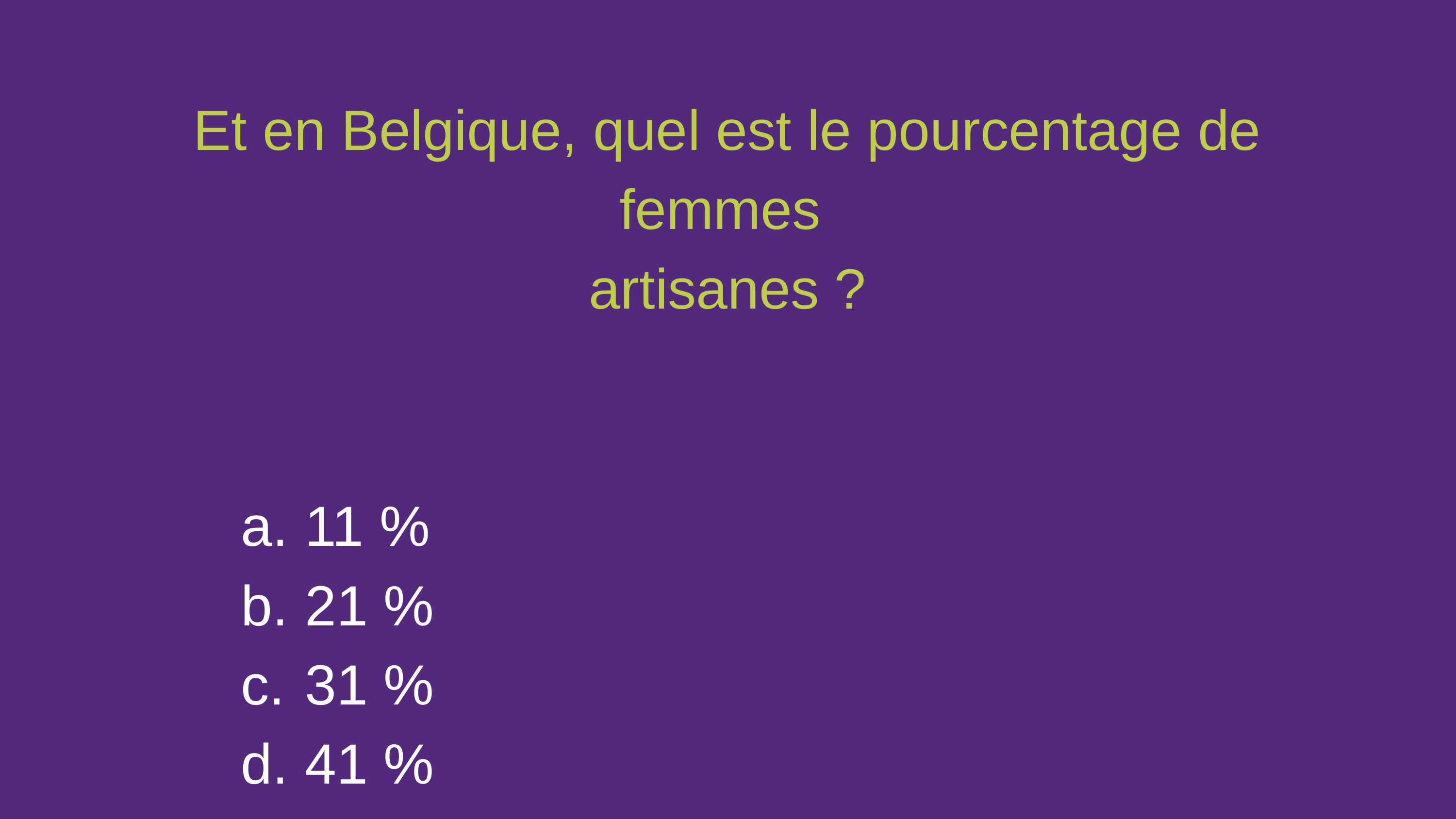

Et en Belgique, quel est le pourcentage de femmes
artisanes ?

11 %
21 %
31 %
41 %